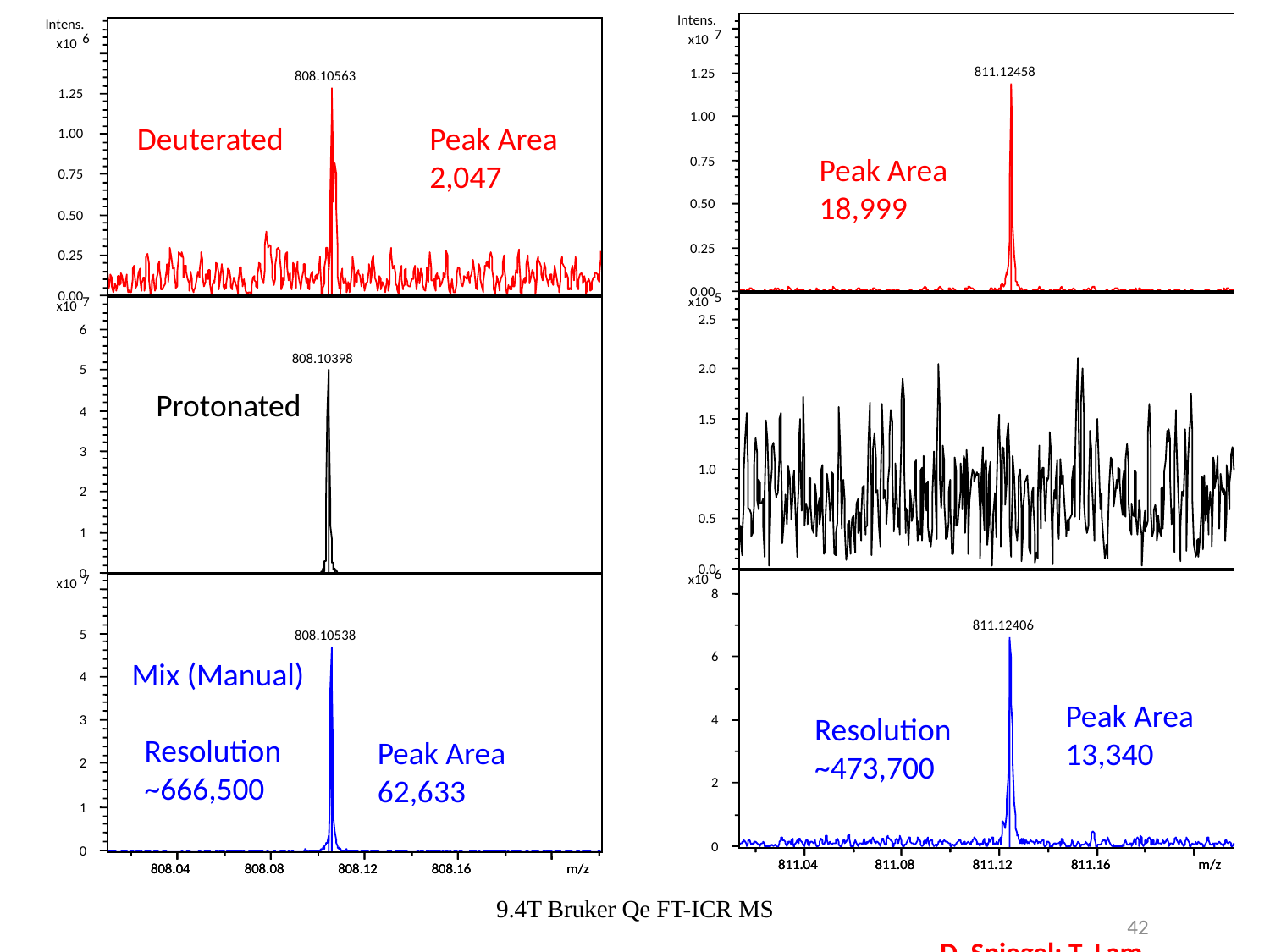

Intens.

Intens.

7

6

x10
x10

811.12458
1.25

808.10563

1.25

1.00

Deuterated
Peak Area
2,047

1.00

Peak Area
18,999

0.75

0.75

0.50

0.50

0.25

0.25

0.00

0.00

5

7
x10

x10

2.5

6

808.10398

2.0
5

Protonated

4

1.5

3

1.0

2

0.5

1

0.0
0

6

7
x10

x10

8

811.12406
5

808.10538

6
Mix (Manual)

4

Peak Area
13,340

Resolution
~473,700
3

4

Resolution
~666,500
Peak Area
62,633

2

2

1

0
0

811.04
811.04
811.04
811.08
811.08
811.08
811.12
811.12
811.12
811.16
811.16
811.16
m/z
m/z
m/z
808.04
808.04
808.04
808.08
808.08
808.08
808.12
808.12
808.12
808.16
808.16
808.16
m/z
m/z
m/z
9.4T Bruker Qe FT-ICR MS
42
D. Spiegel; T. Lam